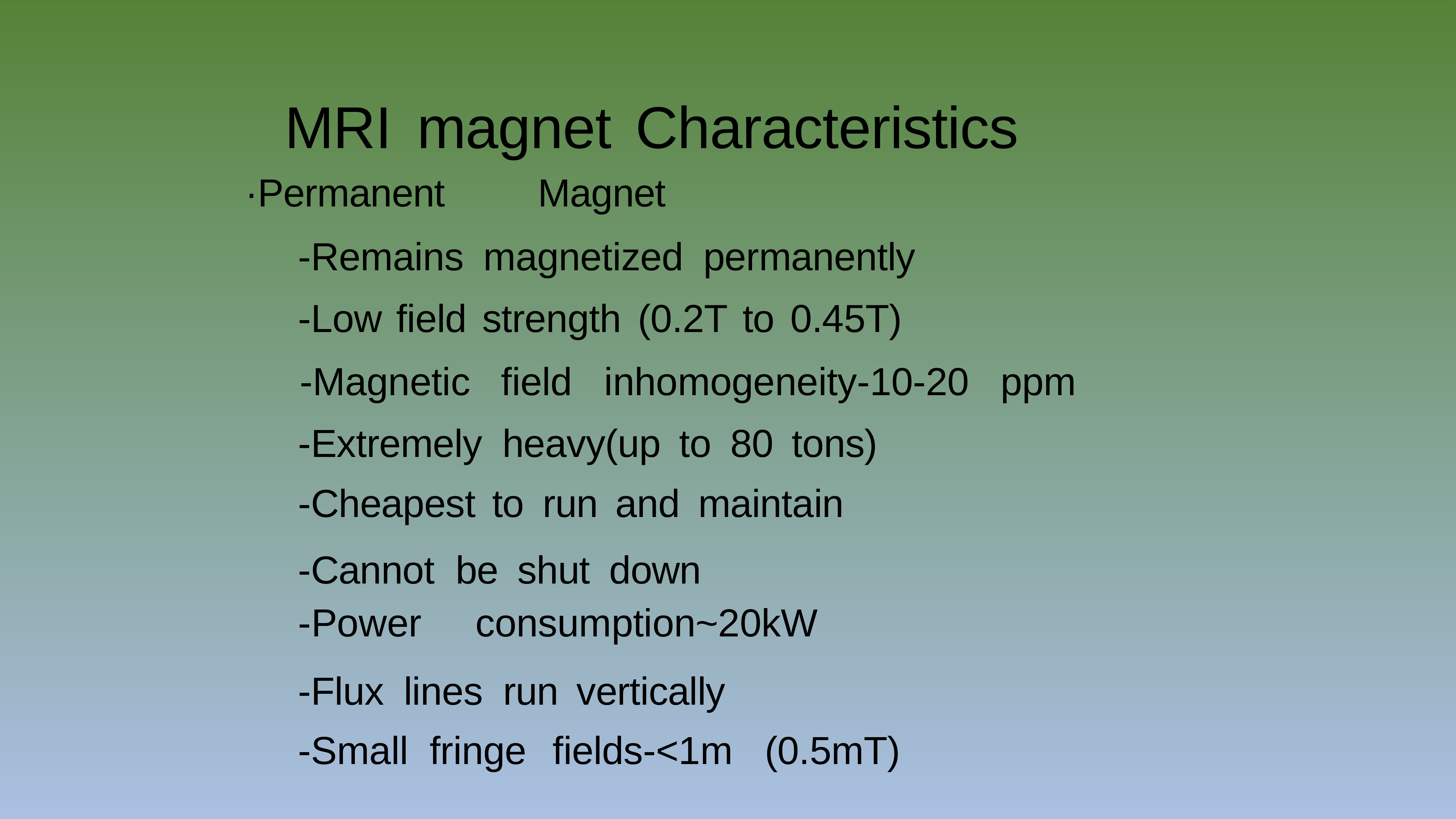

MRI magnet Characteristics
·Permanent        Magnet
-Remains magnetized permanently
-Low field strength (0.2T to 0.45T)
-Magnetic  field   inhomogeneity-10-20   ppm
-Extremely heavy(up to 80 tons)
-Cheapest to run and maintain
-Cannot be shut down
-Power     consumption~20kW
-Flux lines run vertically
-Small  fringe  fields-<1m   (0.5mT)